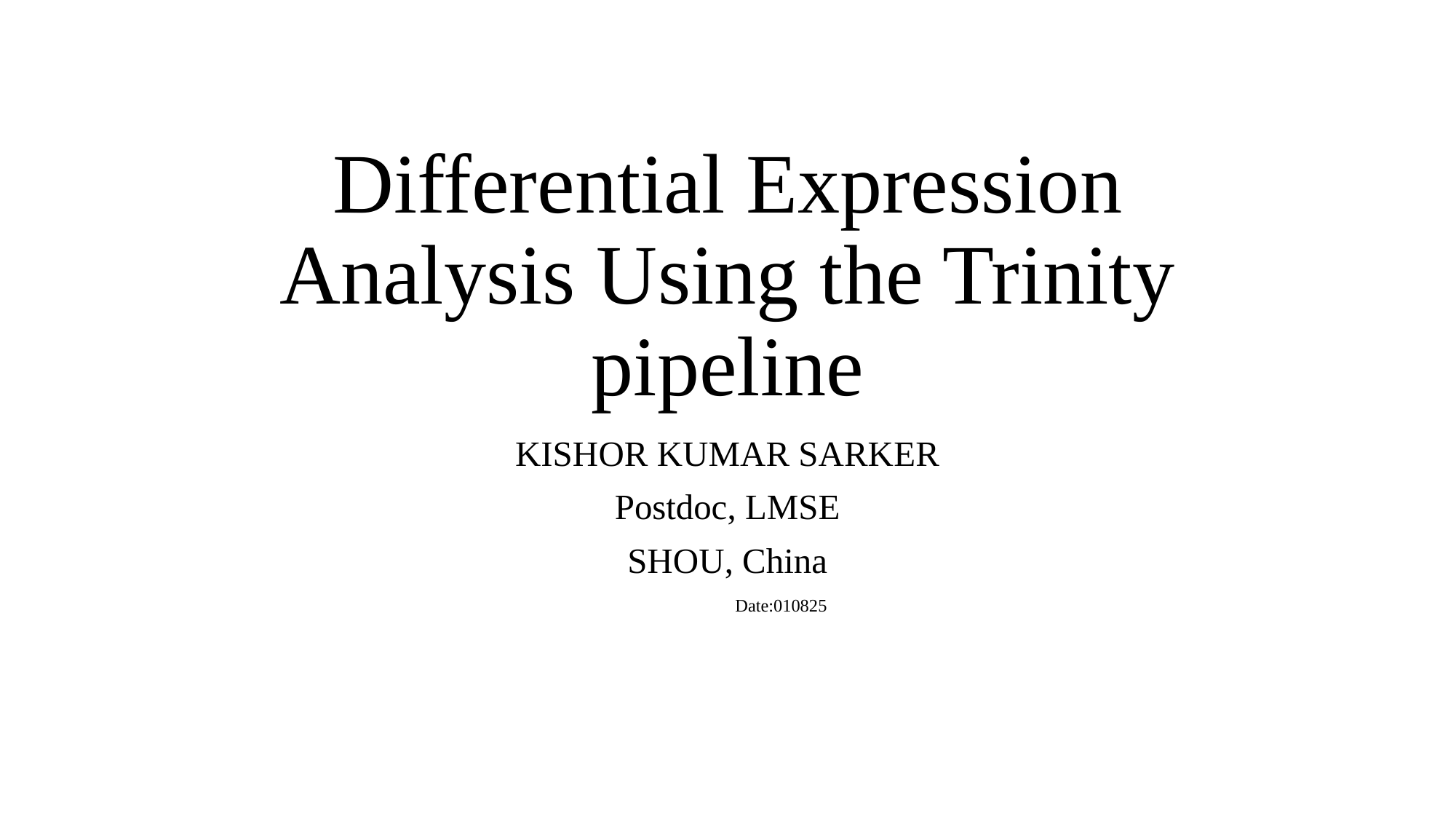

# Differential Expression Analysis Using the Trinity pipeline
KISHOR KUMAR SARKER
Postdoc, LMSE
SHOU, China
									Date:010825